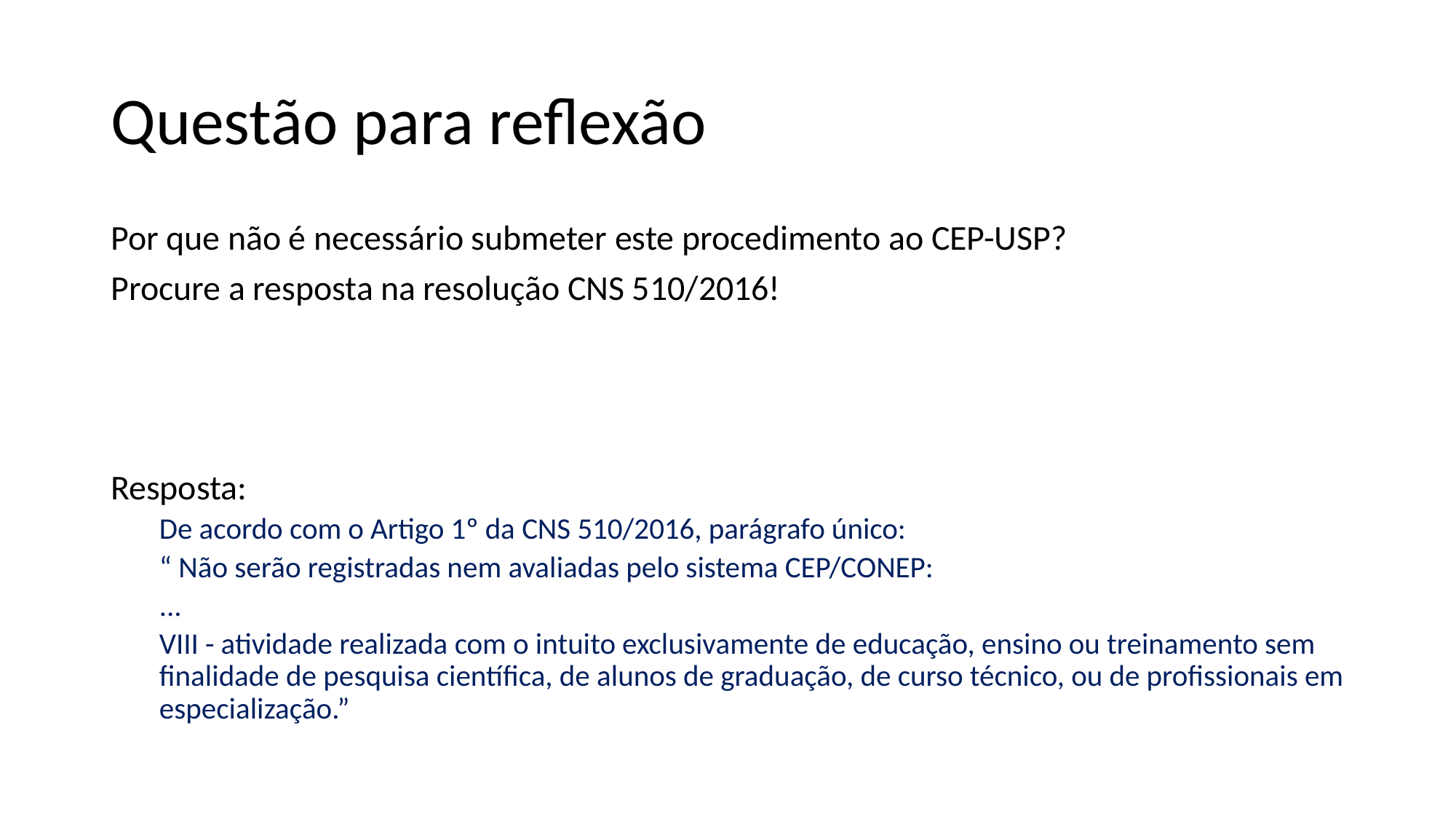

# Questão para reflexão
Por que não é necessário submeter este procedimento ao CEP-USP?
Procure a resposta na resolução CNS 510/2016!

Resposta:
De acordo com o Artigo 1º da CNS 510/2016, parágrafo único:
“ Não serão registradas nem avaliadas pelo sistema CEP/CONEP:
...
VIII - atividade realizada com o intuito exclusivamente de educação, ensino ou treinamento sem finalidade de pesquisa científica, de alunos de graduação, de curso técnico, ou de profissionais em especialização.”